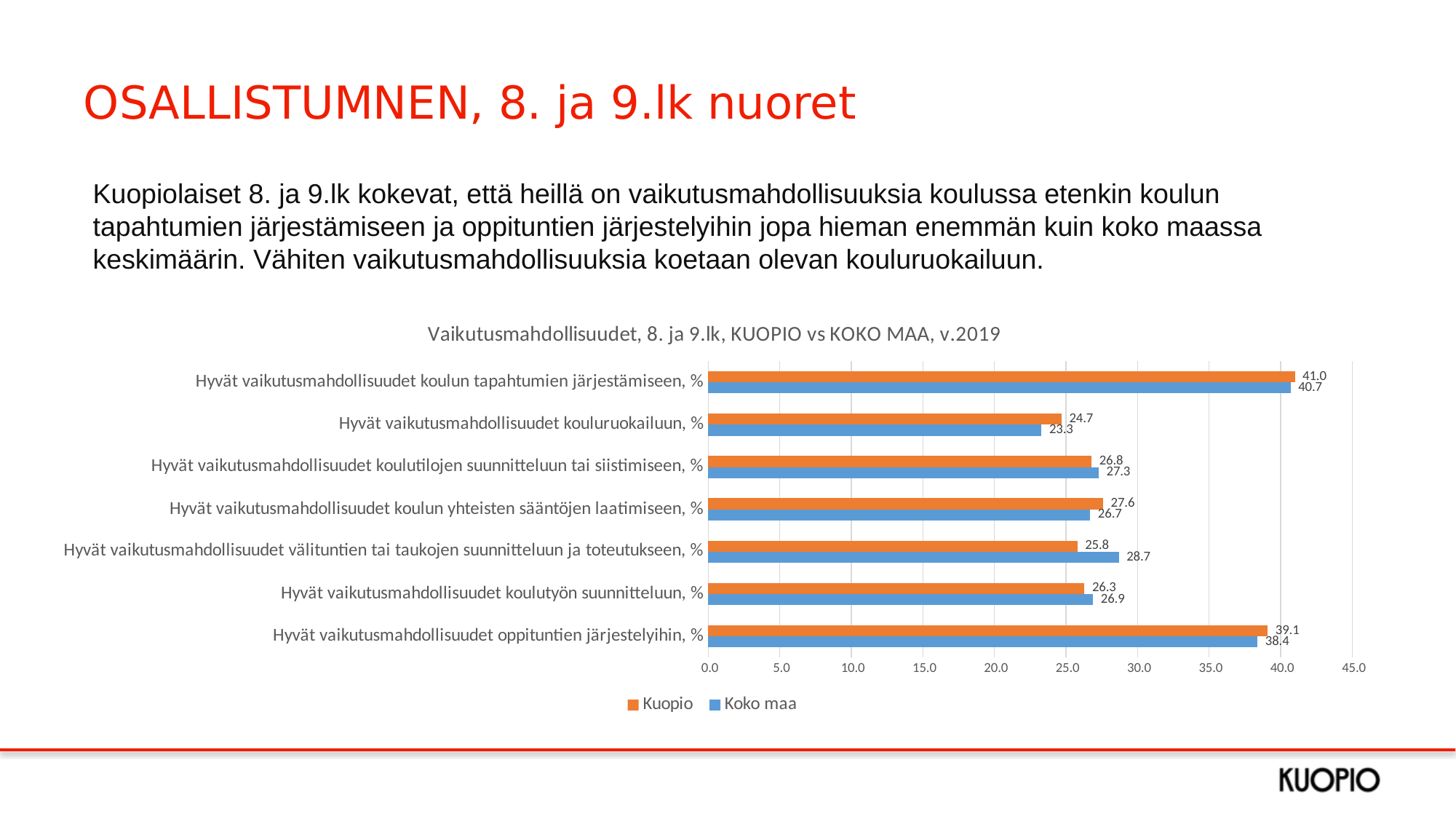

# OSALLISTUMNEN, 8. ja 9.lk nuoret
Kuopiolaiset 8. ja 9.lk kokevat, että heillä on vaikutusmahdollisuuksia koulussa etenkin koulun tapahtumien järjestämiseen ja oppituntien järjestelyihin jopa hieman enemmän kuin koko maassa keskimäärin. Vähiten vaikutusmahdollisuuksia koetaan olevan kouluruokailuun.

### Chart: Vaikutusmahdollisuudet, 8. ja 9.lk, KUOPIO vs KOKO MAA, v.2019

| Category | Koko maa  | Kuopio  |
|---|---|---|
| Hyvät vaikutusmahdollisuudet oppituntien järjestelyihin, % | 38.4 | 39.1 |
| Hyvät vaikutusmahdollisuudet koulutyön suunnitteluun, % | 26.9 | 26.3 |
| Hyvät vaikutusmahdollisuudet välituntien tai taukojen suunnitteluun ja toteutukseen, % | 28.7 | 25.8 |
| Hyvät vaikutusmahdollisuudet koulun yhteisten sääntöjen laatimiseen, % | 26.7 | 27.6 |
| Hyvät vaikutusmahdollisuudet koulutilojen suunnitteluun tai siistimiseen, % | 27.3 | 26.8 |
| Hyvät vaikutusmahdollisuudet kouluruokailuun, % | 23.3 | 24.7 |
| Hyvät vaikutusmahdollisuudet koulun tapahtumien järjestämiseen, % | 40.7 | 41.0 |